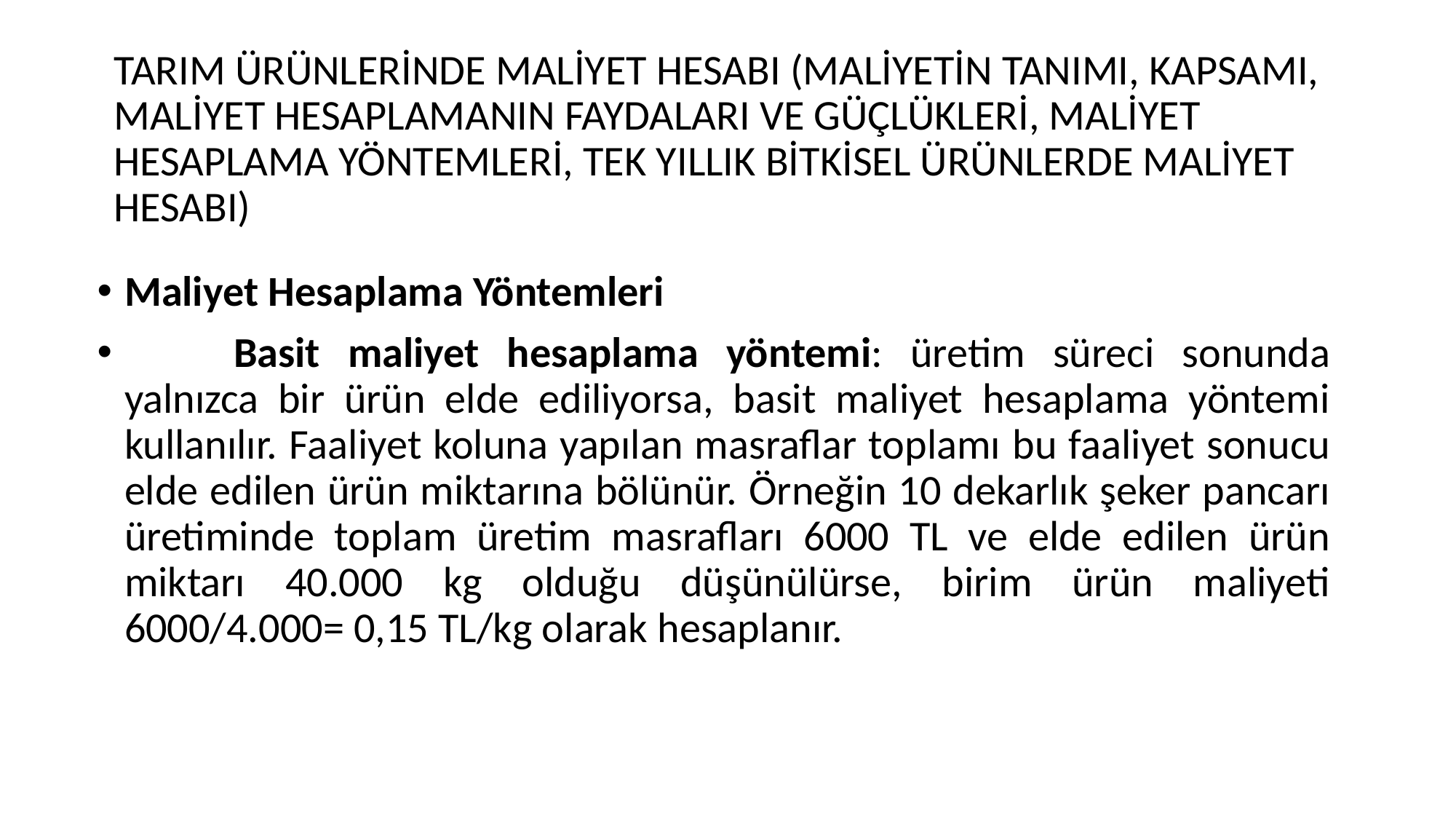

# TARIM ÜRÜNLERİNDE MALİYET HESABI (MALİYETİN TANIMI, KAPSAMI, MALİYET HESAPLAMANIN FAYDALARI VE GÜÇLÜKLERİ, MALİYET HESAPLAMA YÖNTEMLERİ, TEK YILLIK BİTKİSEL ÜRÜNLERDE MALİYET HESABI)
Maliyet Hesaplama Yöntemleri
	Basit maliyet hesaplama yöntemi: üretim süreci sonunda yalnızca bir ürün elde ediliyorsa, basit maliyet hesaplama yöntemi kullanılır. Faaliyet koluna yapılan masraflar toplamı bu faaliyet sonucu elde edilen ürün miktarına bölünür. Örneğin 10 dekarlık şeker pancarı üretiminde toplam üretim masrafları 6000 TL ve elde edilen ürün miktarı 40.000 kg olduğu düşünülürse, birim ürün maliyeti 6000/4.000= 0,15 TL/kg olarak hesaplanır.